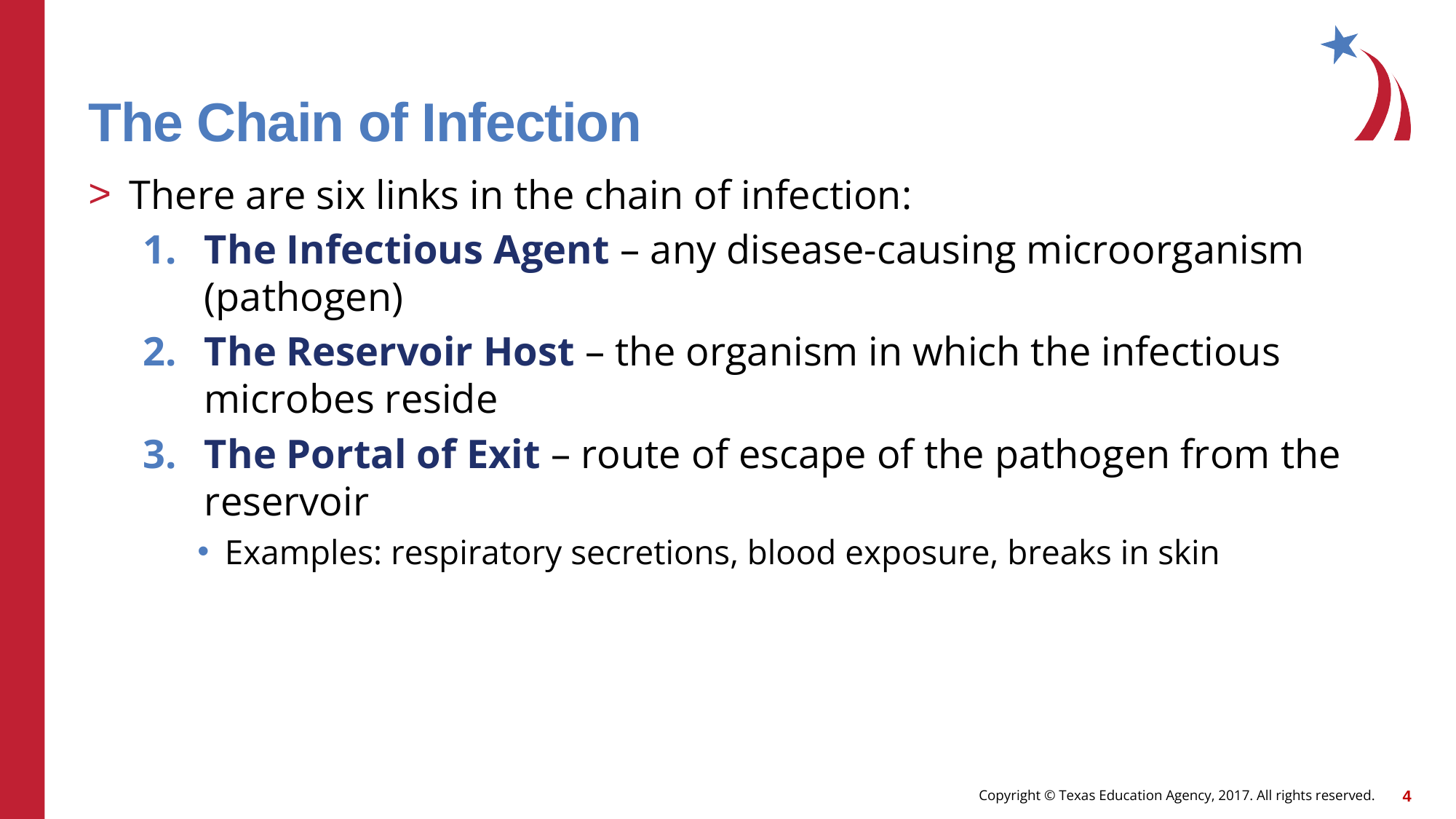

# The Chain of Infection
There are six links in the chain of infection:
The Infectious Agent – any disease-causing microorganism (pathogen)
The Reservoir Host – the organism in which the infectious microbes reside
The Portal of Exit – route of escape of the pathogen from the reservoir
Examples: respiratory secretions, blood exposure, breaks in skin